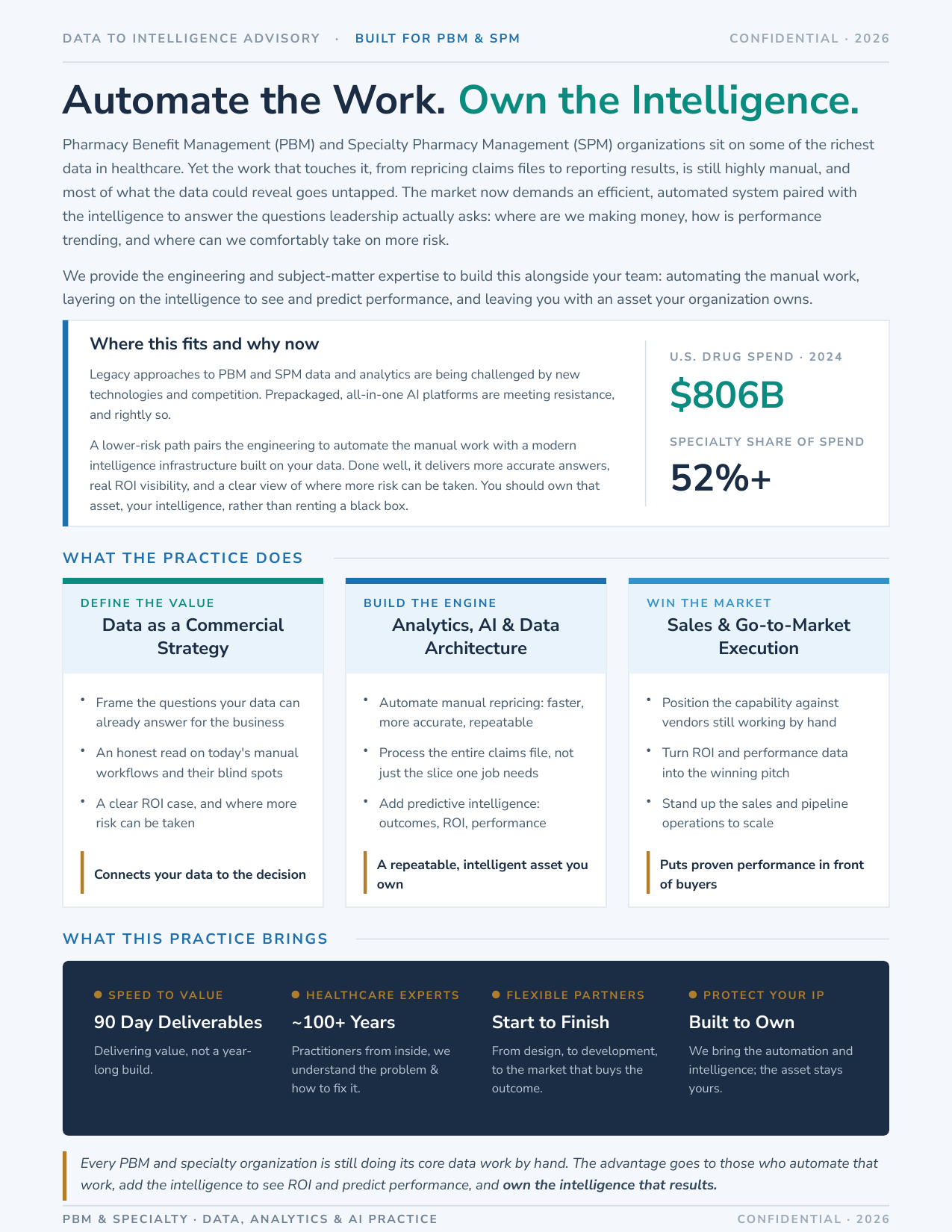

DATA TO INTELLIGENCE ADVISORY   ·   BUILT FOR PBM & SPM
CONFIDENTIAL · 2026

Automate the Work. Own the Intelligence.
Pharmacy Benefit Management (PBM) and Specialty Pharmacy Management (SPM) organizations sit on some of the richest data in healthcare. Yet the work that touches it, from repricing claims files to reporting results, is still highly manual, and most of what the data could reveal goes untapped. The market now demands an efficient, automated system paired with the intelligence to answer the questions leadership actually asks: where are we making money, how is performance trending, and where can we comfortably take on more risk.
We provide the engineering and subject-matter expertise to build this alongside your team: automating the manual work, layering on the intelligence to see and predict performance, and leaving you with an asset your organization owns.

Where this fits and why now

U.S. DRUG SPEND · 2024
Legacy approaches to PBM and SPM data and analytics are being challenged by new technologies and competition. Prepackaged, all-in-one AI platforms are meeting resistance, and rightly so.
$806B
A lower-risk path pairs the engineering to automate the manual work with a modern intelligence infrastructure built on your data. Done well, it delivers more accurate answers, real ROI visibility, and a clear view of where more risk can be taken. You should own that asset, your intelligence, rather than renting a black box.
SPECIALTY SHARE OF SPEND
52%+
WHAT THE PRACTICE DOES

DEFINE THE VALUE
BUILD THE ENGINE
WIN THE MARKET
Data as a Commercial Strategy
Analytics, AI & Data Architecture
Sales & Go-to-Market Execution
Frame the questions your data can already answer for the business
An honest read on today's manual workflows and their blind spots
A clear ROI case, and where more risk can be taken
Automate manual repricing: faster, more accurate, repeatable
Process the entire claims file, not just the slice one job needs
Add predictive intelligence: outcomes, ROI, performance
Position the capability against vendors still working by hand
Turn ROI and performance data into the winning pitch
Stand up the sales and pipeline operations to scale

Connects your data to the decision

A repeatable, intelligent asset you own

Puts proven performance in front of buyers
WHAT THIS PRACTICE BRINGS

SPEED TO VALUE
HEALTHCARE EXPERTS
FLEXIBLE PARTNERS
PROTECT YOUR IP

90 Day Deliverables
~100+ Years
Start to Finish
Built to Own
Delivering value, not a year-long build.
Practitioners from inside, we understand the problem & how to fix it.
From design, to development, to the market that buys the outcome.
We bring the automation and intelligence; the asset stays yours.
Every PBM and specialty organization is still doing its core data work by hand. The advantage goes to those who automate that work, add the intelligence to see ROI and predict performance, and own the intelligence that results.

PBM & SPECIALTY · DATA, ANALYTICS & AI PRACTICE
CONFIDENTIAL · 2026